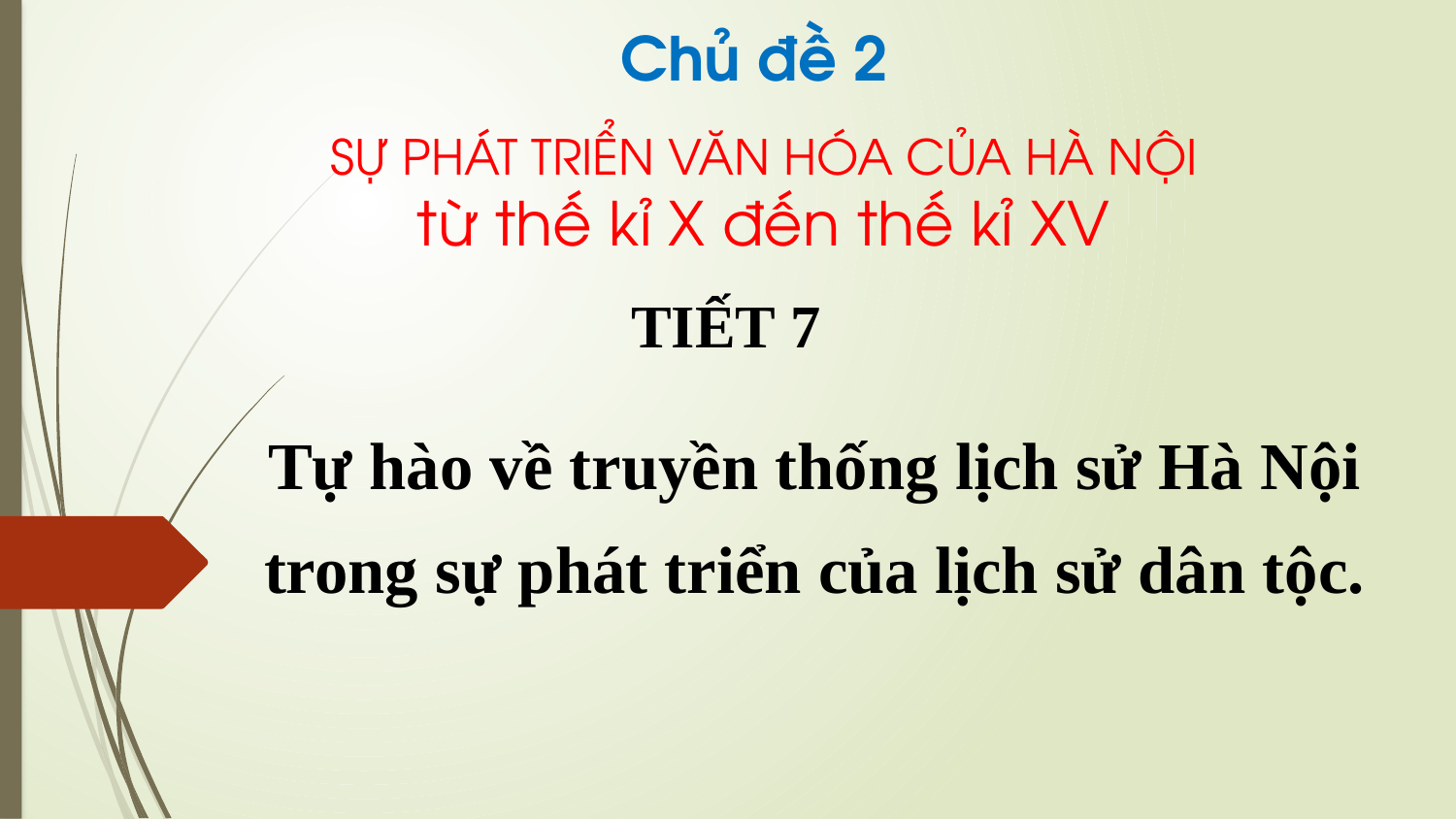

Chủ đề 2
# SỰ PHÁT TRIỂN VĂN HÓA CỦA HÀ NỘI từ thế kỉ X đến thế kỉ XV
TIẾT 7
Tự hào về truyền thống lịch sử Hà Nội trong sự phát triển của lịch sử dân tộc.